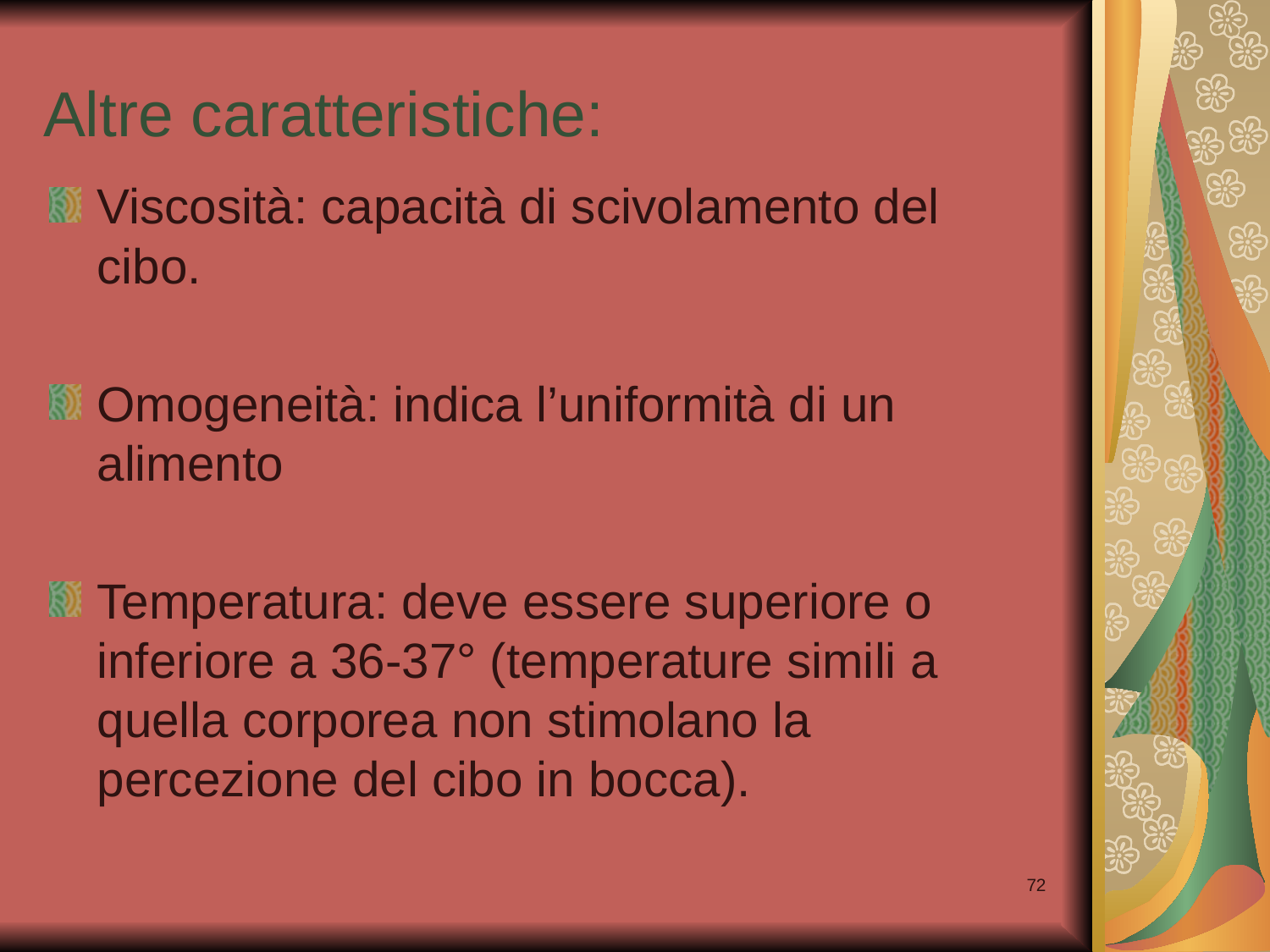

Altre caratteristiche:
Viscosità: capacità di scivolamento del cibo.

Omogeneità: indica l’uniformità di un alimento

Temperatura: deve essere superiore o inferiore a 36-37° (temperature simili a quella corporea non stimolano la percezione del cibo in bocca).
72